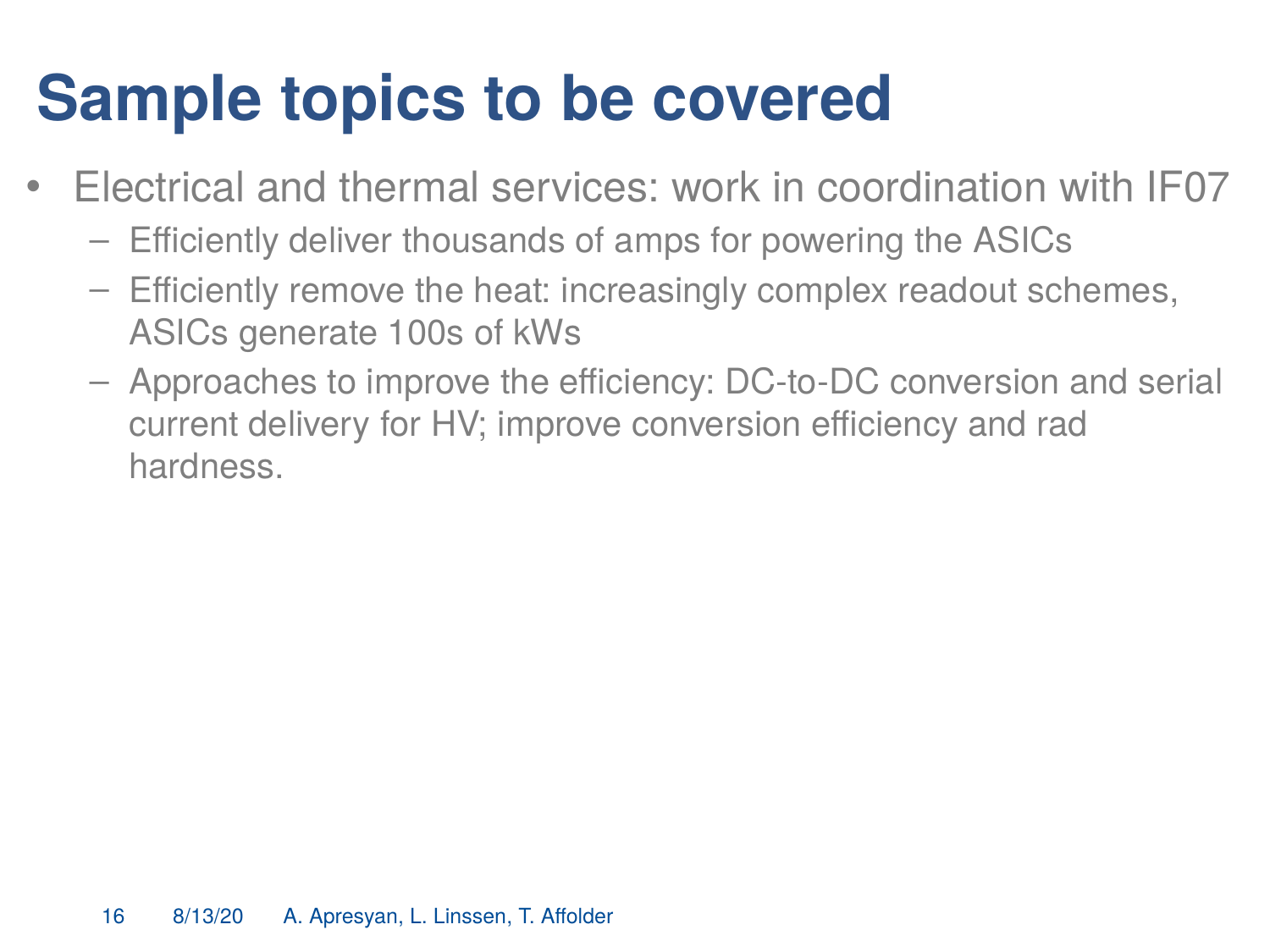

# Sample topics to be covered
Electrical and thermal services: work in coordination with IF07
Efficiently deliver thousands of amps for powering the ASICs
Efficiently remove the heat: increasingly complex readout schemes, ASICs generate 100s of kWs
Approaches to improve the efficiency: DC-to-DC conversion and serial current delivery for HV; improve conversion efficiency and rad hardness.

16
8/13/20
A. Apresyan, L. Linssen, T. Affolder